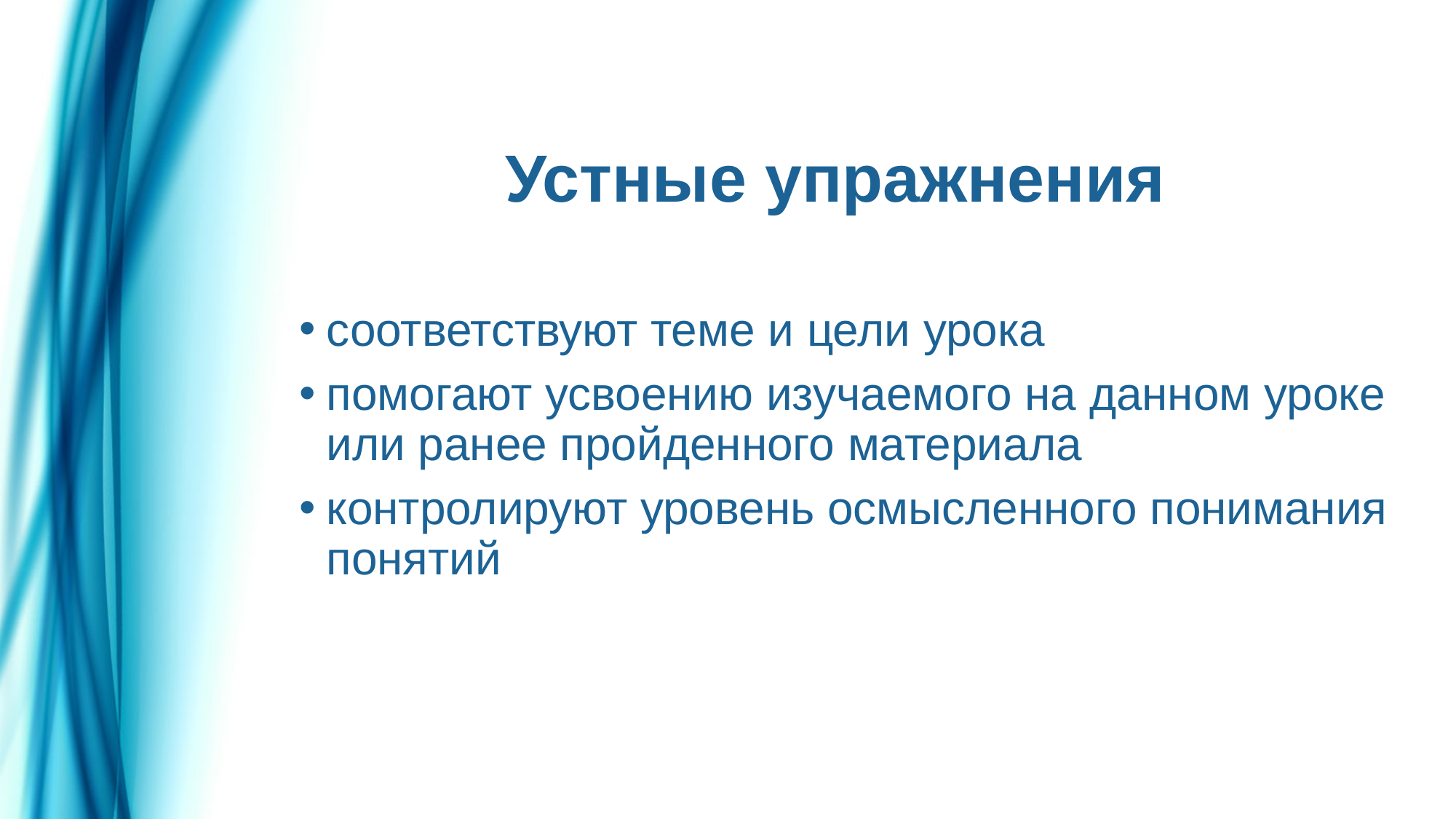

# Устные упражнения
соответствуют теме и цели урока
помогают усвоению изучаемого на данном уроке или ранее пройденного материала
контролируют уровень осмысленного понимания понятий